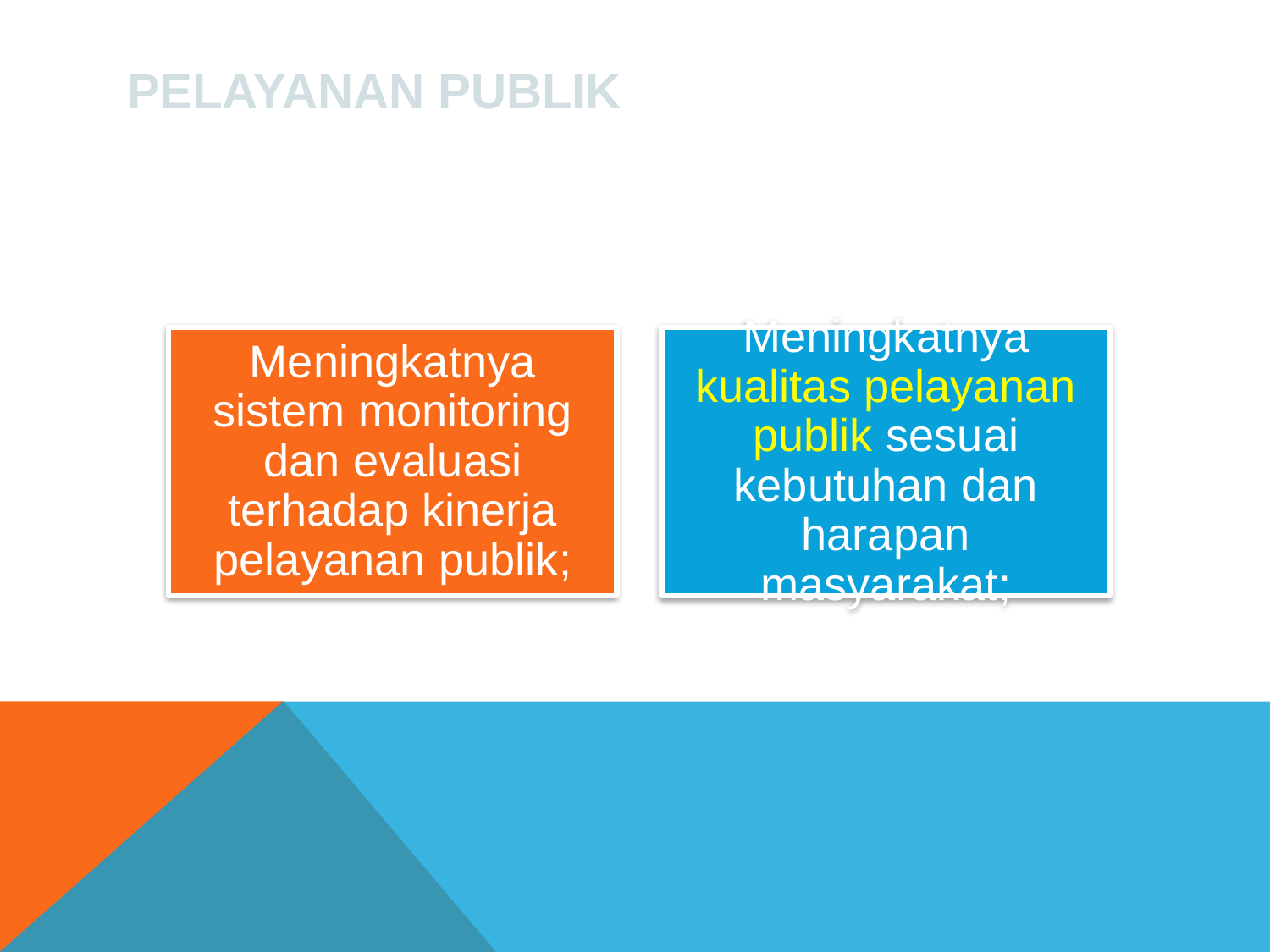

# PELAYANAN PUBLIK
Meningkatnya sistem monitoring dan evaluasi terhadap kinerja pelayanan publik;
Meningkatnya kualitas pelayanan publik sesuai kebutuhan dan harapan masyarakat;